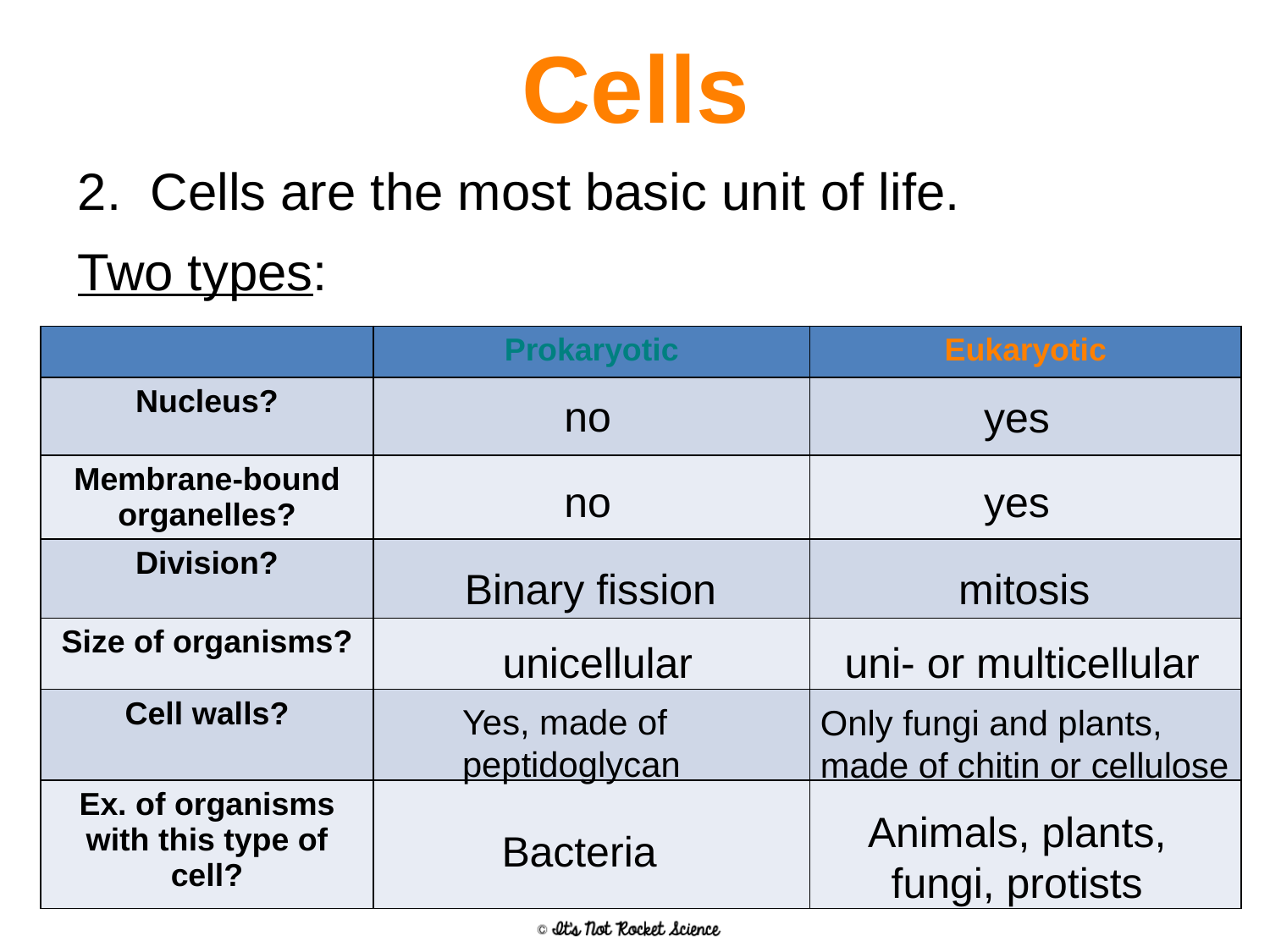

Cells
2.  Cells are the most basic unit of life.

Two types:

|  | Prokaryotic | Eukaryotic |
| --- | --- | --- |
| Nucleus? |  |  |
| Membrane-bound organelles? |  |  |
| Division? |  |  |
| Size of organisms? |  |  |
| Cell walls? |  |  |
| Ex. of organisms with this type of cell? |  |  |
no
yes
no
yes
Binary fission
mitosis
unicellular
uni- or multicellular
Yes, made of peptidoglycan
Only fungi and plants, made of chitin or cellulose
Animals, plants, fungi, protists
Bacteria